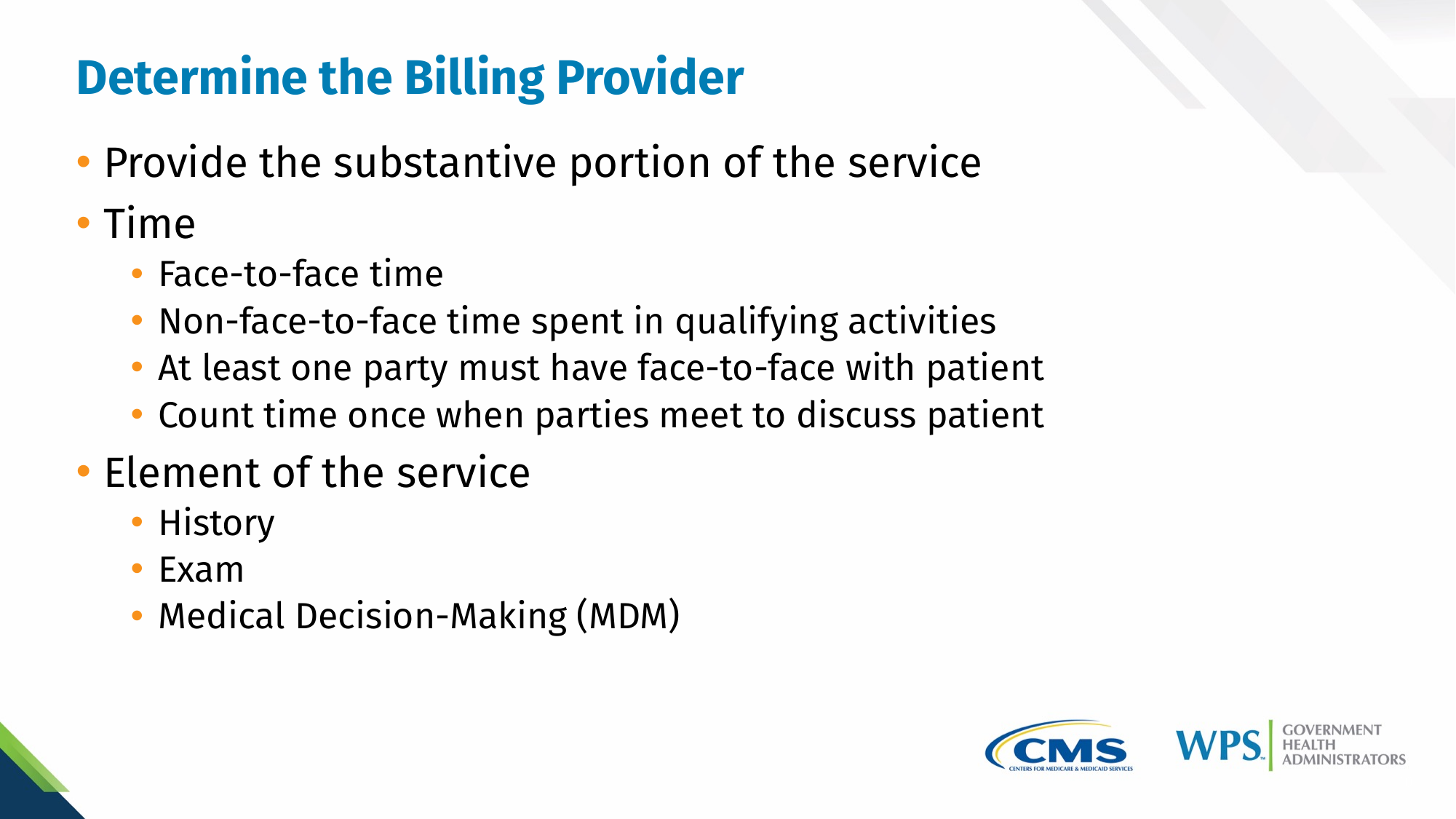

Determine the Billing Provider
Provide the substantive portion of the service
Time
Face-to-face time
Non-face-to-face time spent in qualifying activities
At least one party must have face-to-face with patient
Count time once when parties meet to discuss patient
Element of the service
History
Exam
Medical Decision-Making (MDM)